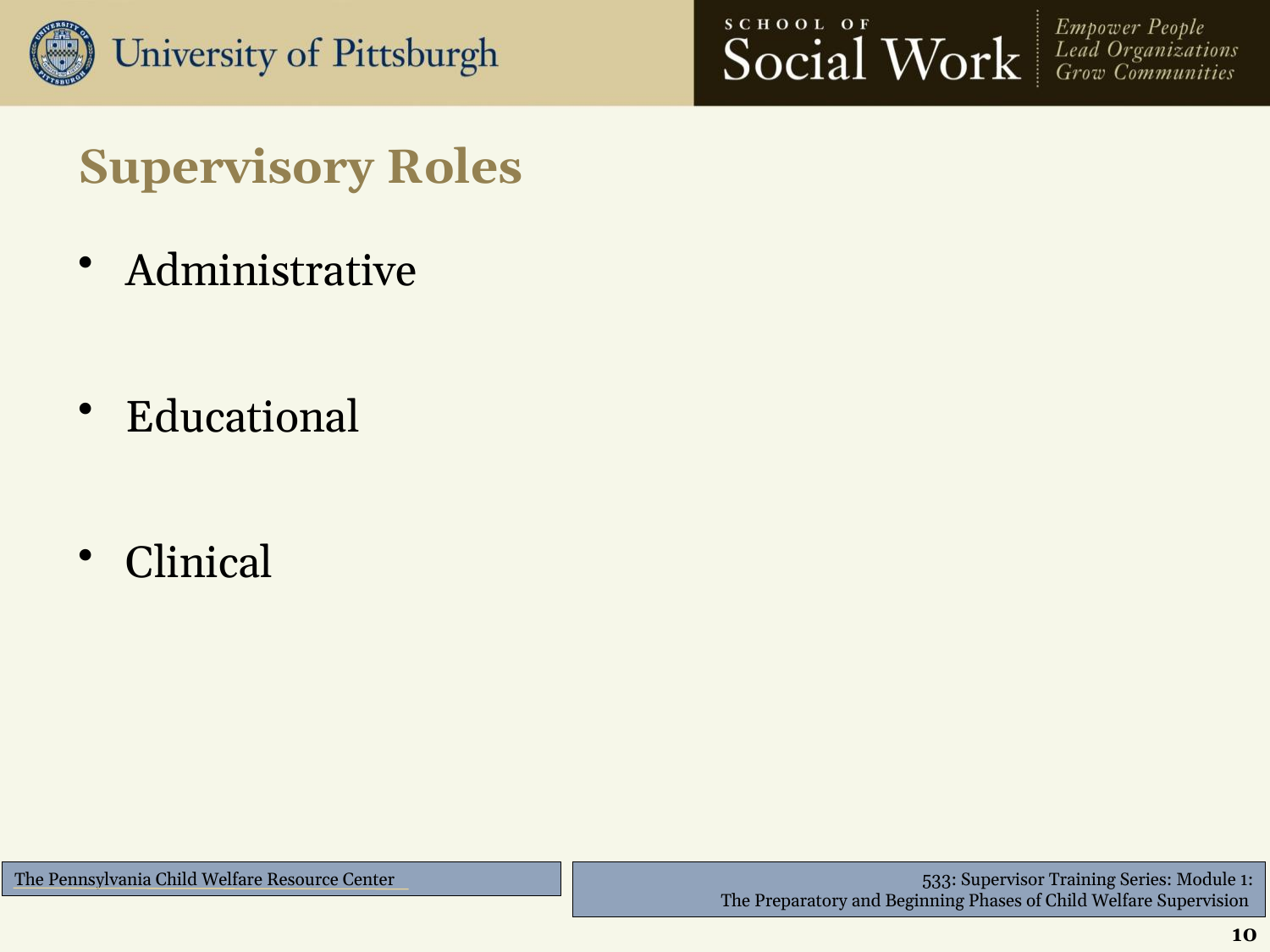

# Supervisory Roles
Administrative
Educational
Clinical
10